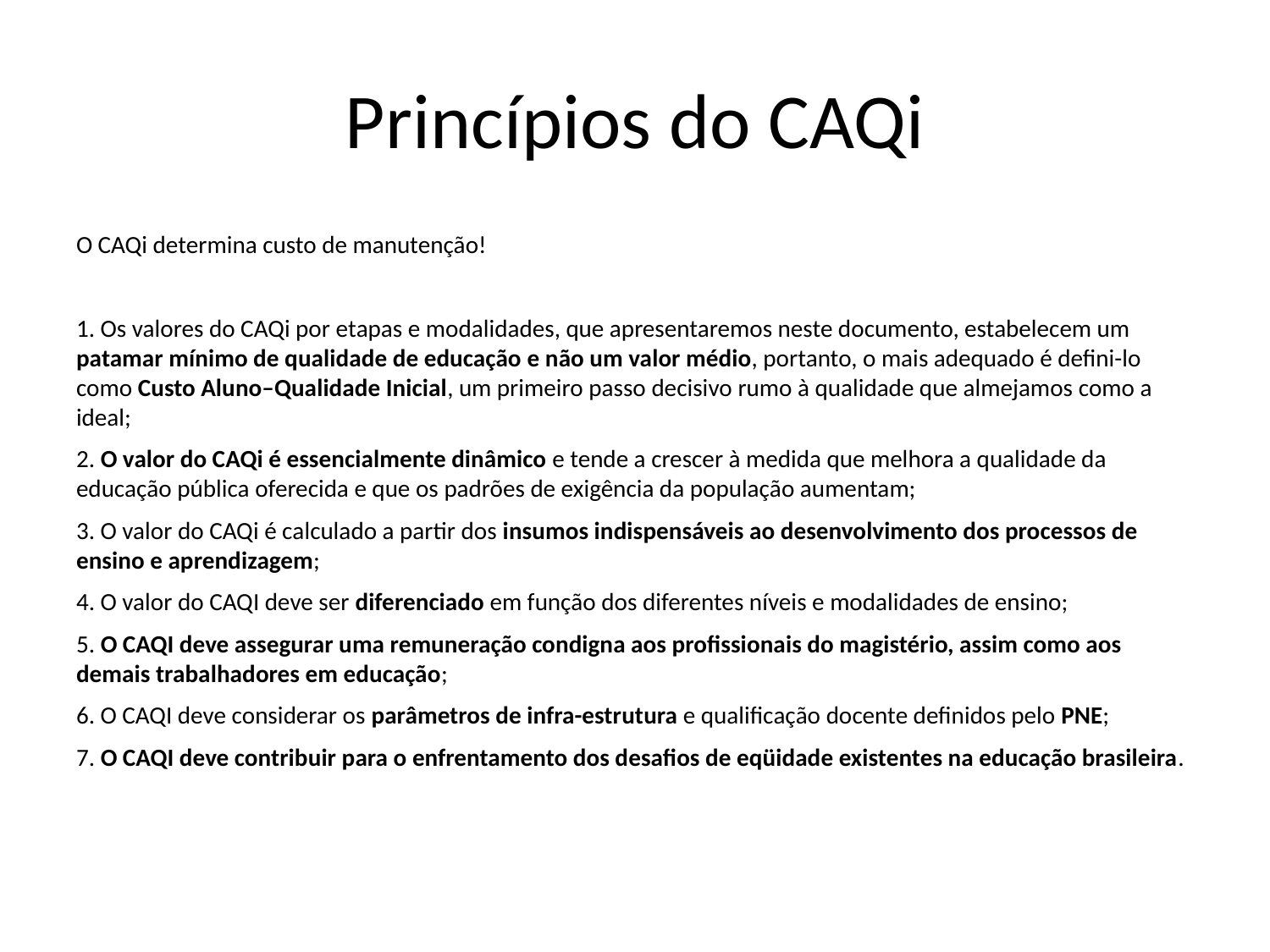

# Princípios do CAQi
O CAQi determina custo de manutenção!

1. Os valores do CAQi por etapas e modalidades, que apresentaremos neste documento, estabelecem um patamar mínimo de qualidade de educação e não um valor médio, portanto, o mais adequado é defini-lo como Custo Aluno–Qualidade Inicial, um primeiro passo decisivo rumo à qualidade que almejamos como a ideal;
2. O valor do CAQi é essencialmente dinâmico e tende a crescer à medida que melhora a qualidade da educação pública oferecida e que os padrões de exigência da população aumentam;
3. O valor do CAQi é calculado a partir dos insumos indispensáveis ao desenvolvimento dos processos de ensino e aprendizagem;
4. O valor do CAQI deve ser diferenciado em função dos diferentes níveis e modalidades de ensino;
5. O CAQI deve assegurar uma remuneração condigna aos profissionais do magistério, assim como aos demais trabalhadores em educação;
6. O CAQI deve considerar os parâmetros de infra-estrutura e qualificação docente definidos pelo PNE;
7. O CAQI deve contribuir para o enfrentamento dos desafios de eqüidade existentes na educação brasileira.